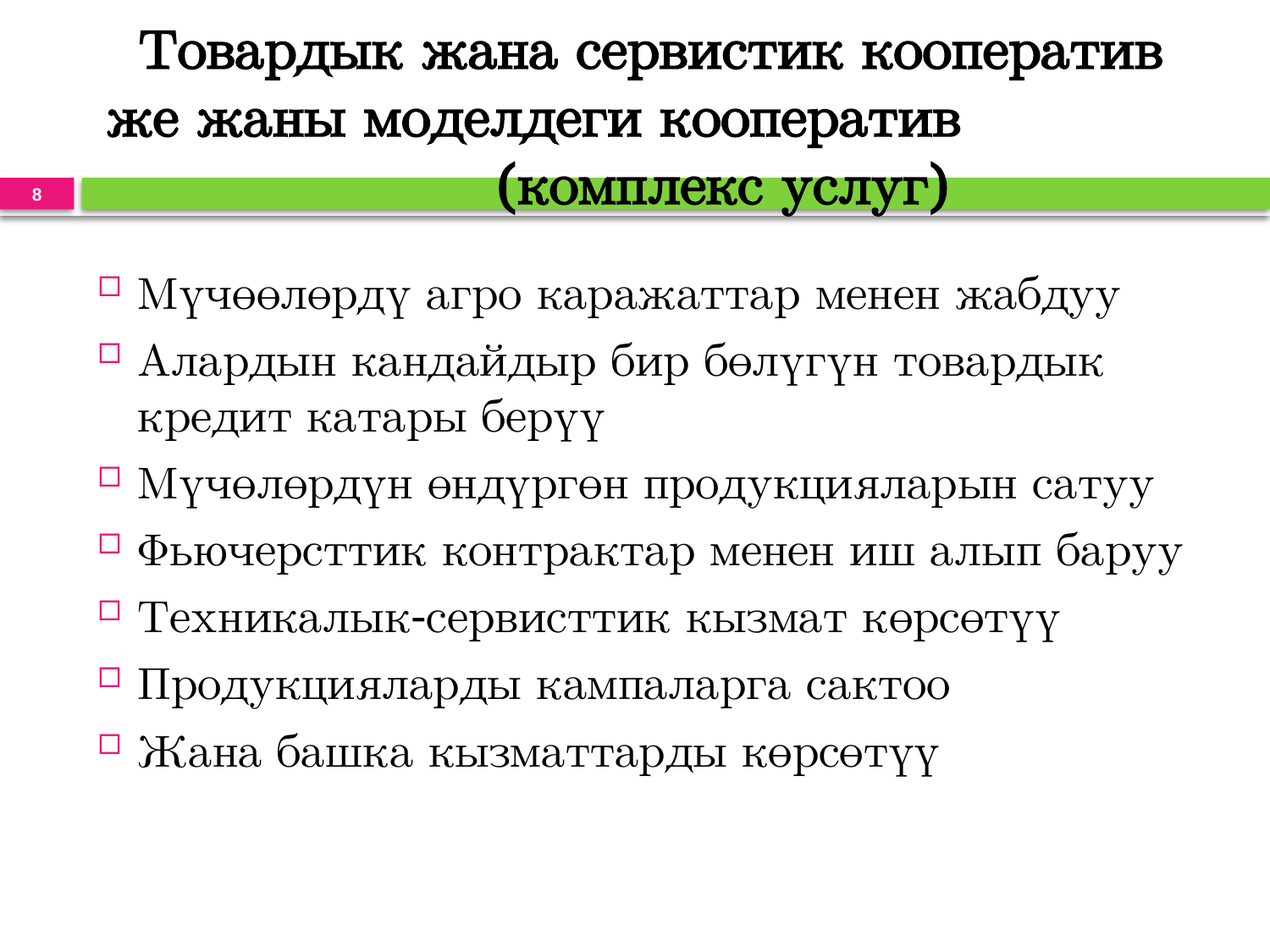

# Товардык жана сервистик кооператив же жаны моделдеги кооператив                      (комплекс услуг)
8
Мүчөөлөрдү агро каражаттар менен жабдуу
Алардын кандайдыр бир бөлүгүн товардык кредит катары берүү
Мүчөлөрдүн өндүргөн продукцияларын сатуу
Фьючерсттик контрактар менен иш алып баруу
Техникалык-сервисттик кызмат көрсөтүү
Продукцияларды кампаларга сактоо
Жана башка кызматтарды көрсөтүү